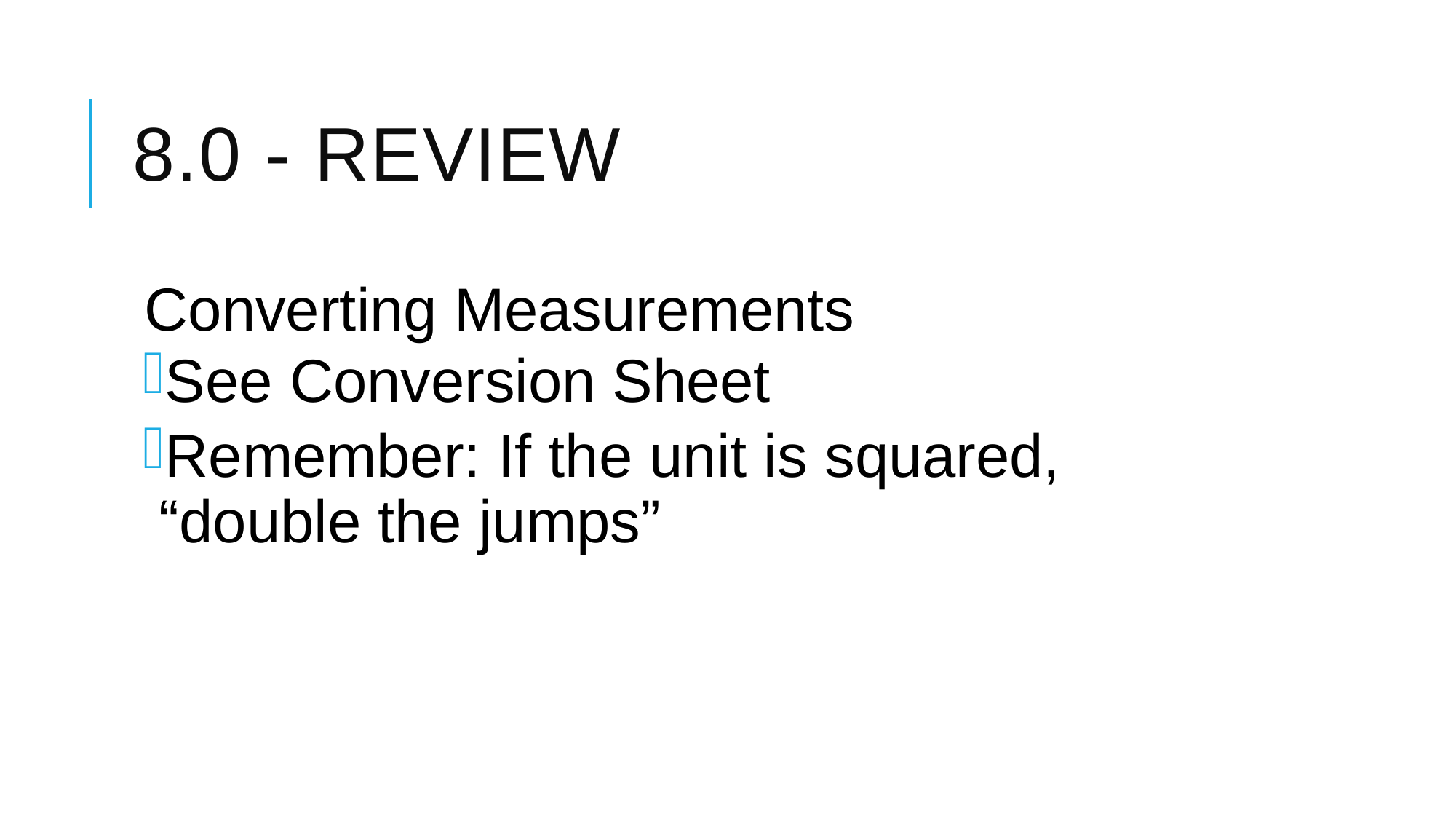

# 8.0 - Review
Converting Measurements
See Conversion Sheet
Remember: If the unit is squared, “double the jumps”